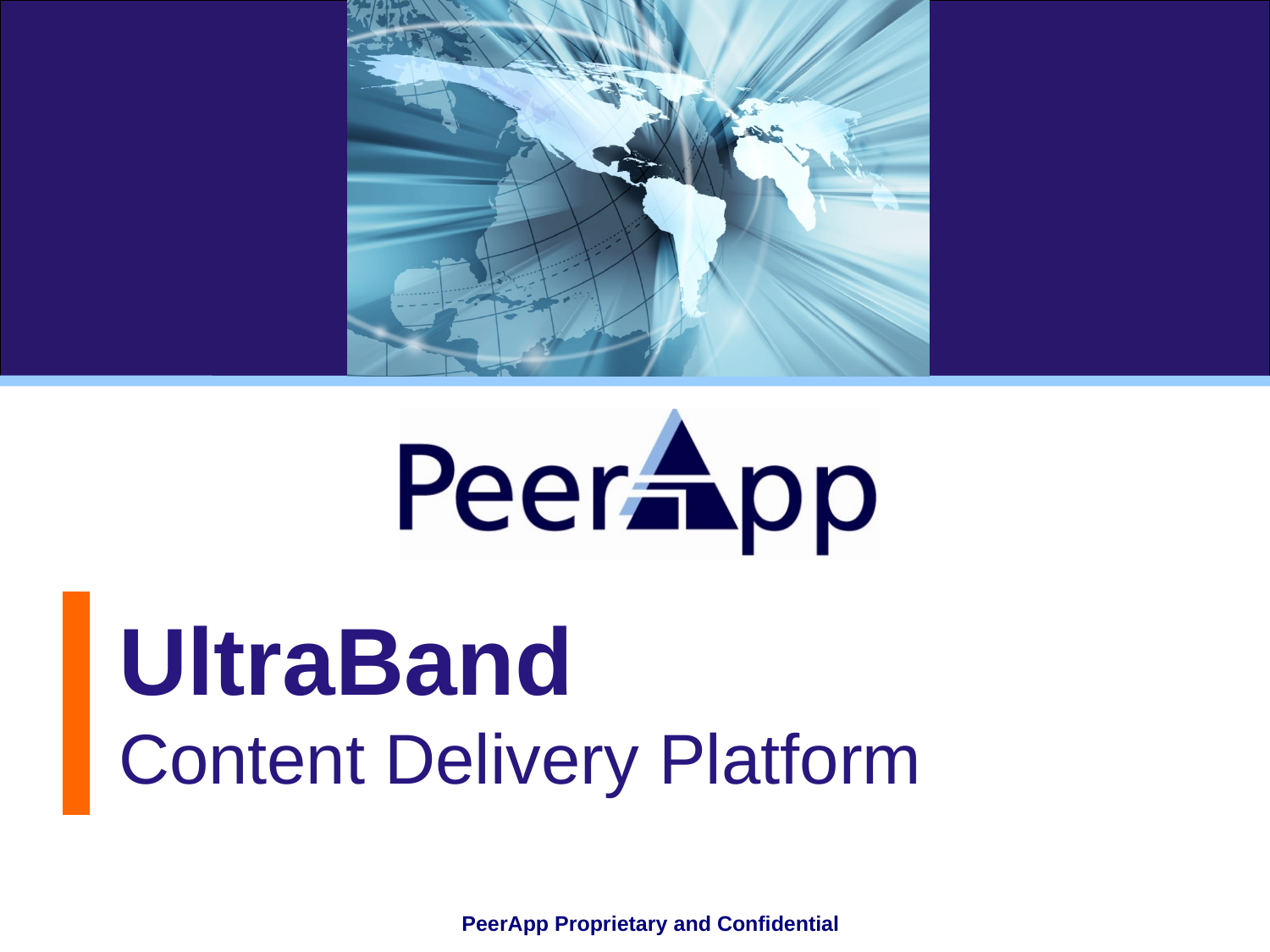

# UltraBand Content Delivery Platform

PeerApp Proprietary and Confidential